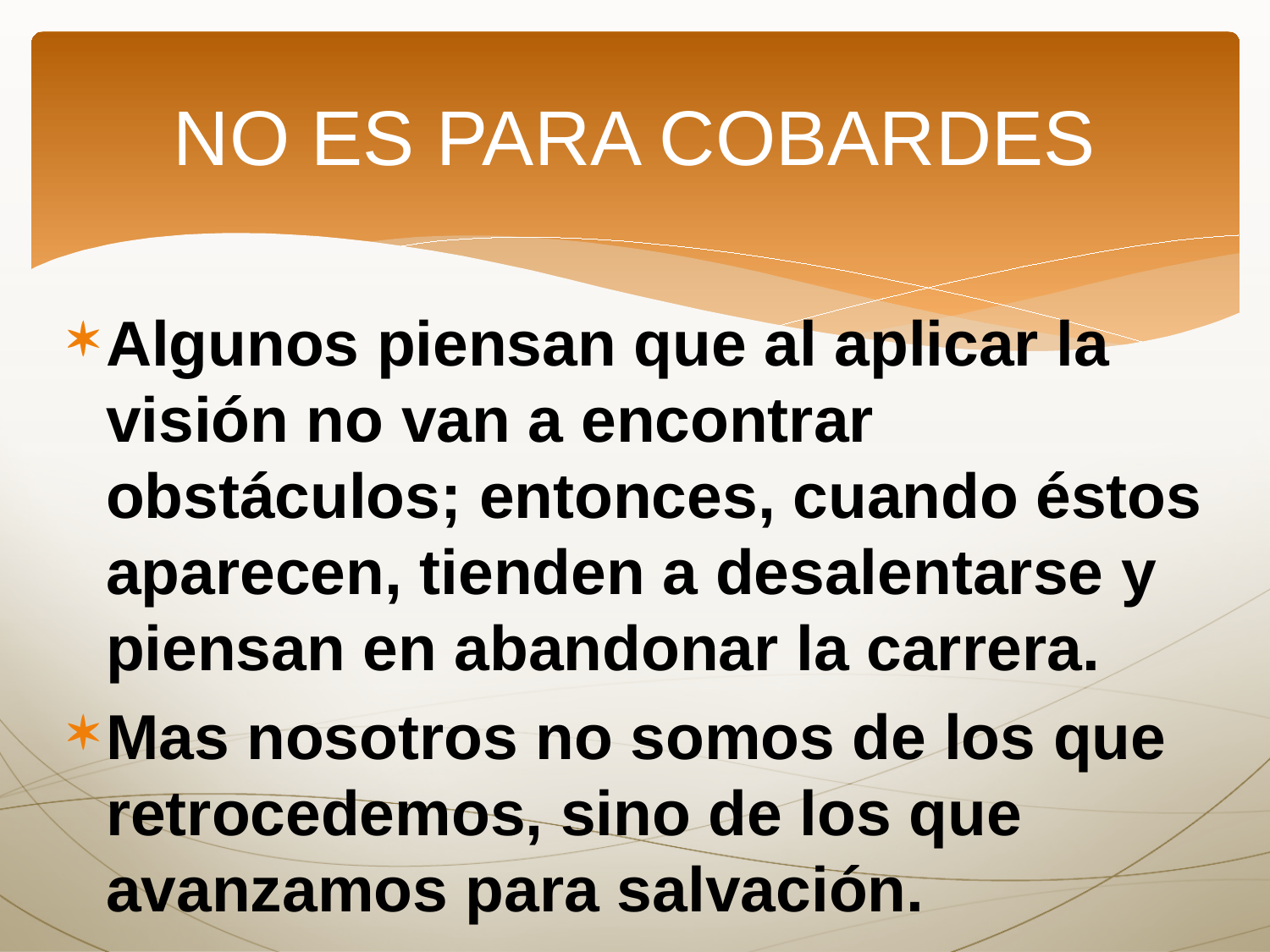

# NO ES PARA COBARDES
Algunos piensan que al aplicar la visión no van a encontrar obstáculos; entonces, cuando éstos aparecen, tienden a desalentarse y piensan en abandonar la carrera.
Mas nosotros no somos de los que retrocedemos, sino de los que avanzamos para salvación.